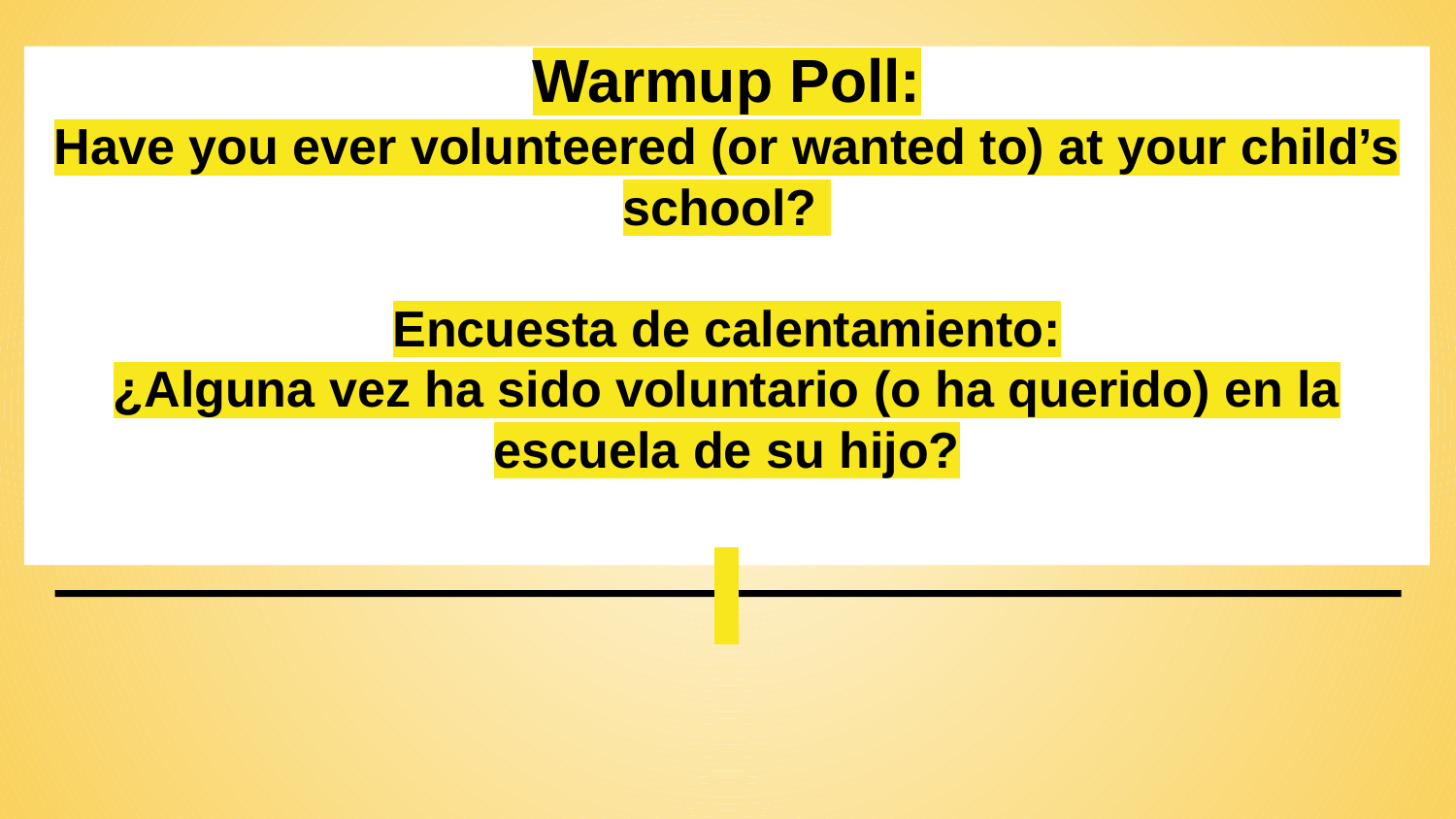

# Warmup Poll:
Have you ever volunteered (or wanted to) at your child’s school?

Encuesta de calentamiento:
¿Alguna vez ha sido voluntario (o ha querido) en la escuela de su hijo?